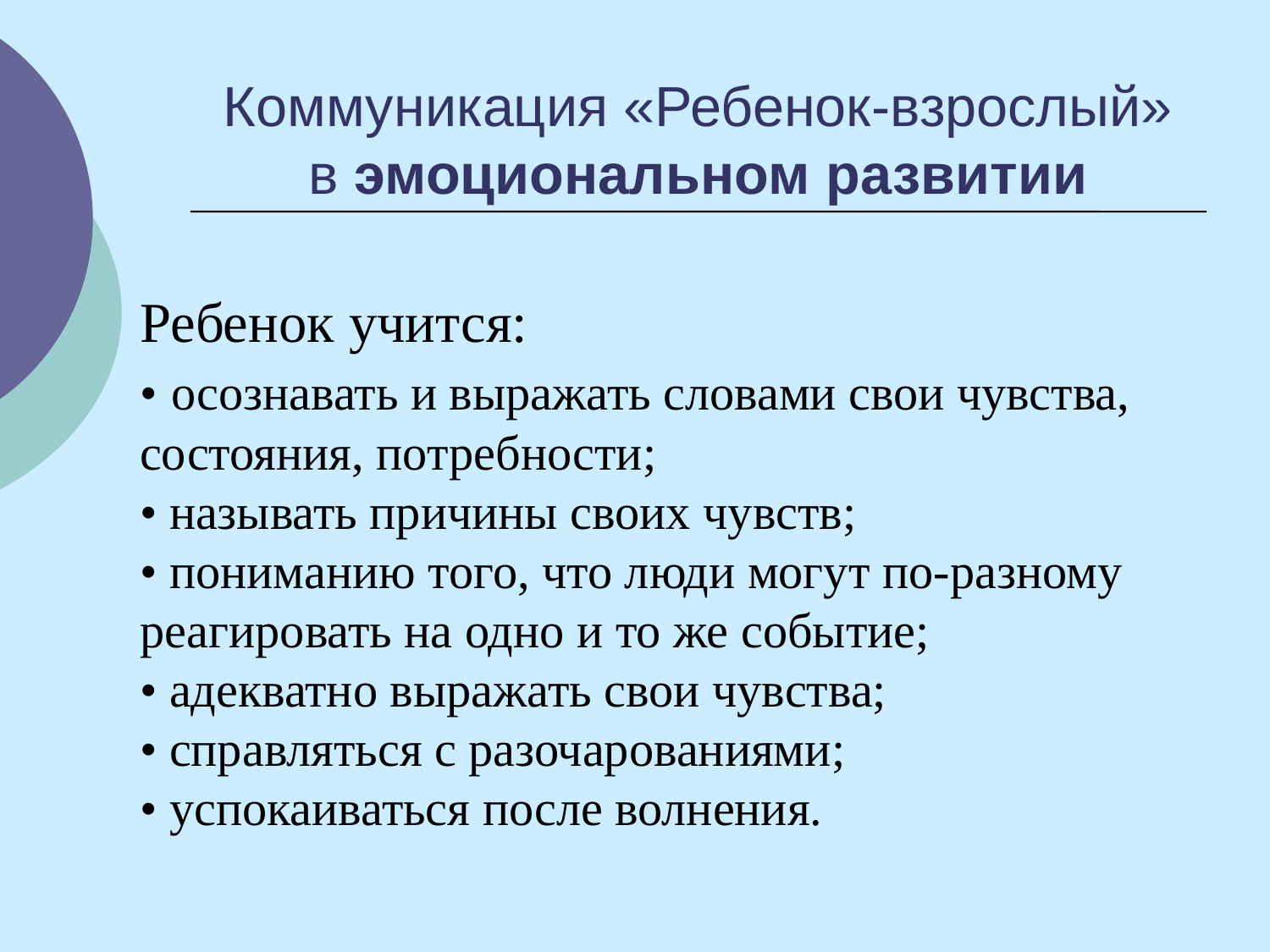

# Коммуникация «Ребенок-взрослый» в эмоциональном развитии

Ребенок учится:
• осознавать и выражать словами свои чувства, состояния, потребности;
• называть причины своих чувств;
• пониманию того, что люди могут по-разному реагировать на одно и то же событие;
• адекватно выражать свои чувства;
• справляться с разочарованиями;
• успокаиваться после волнения.